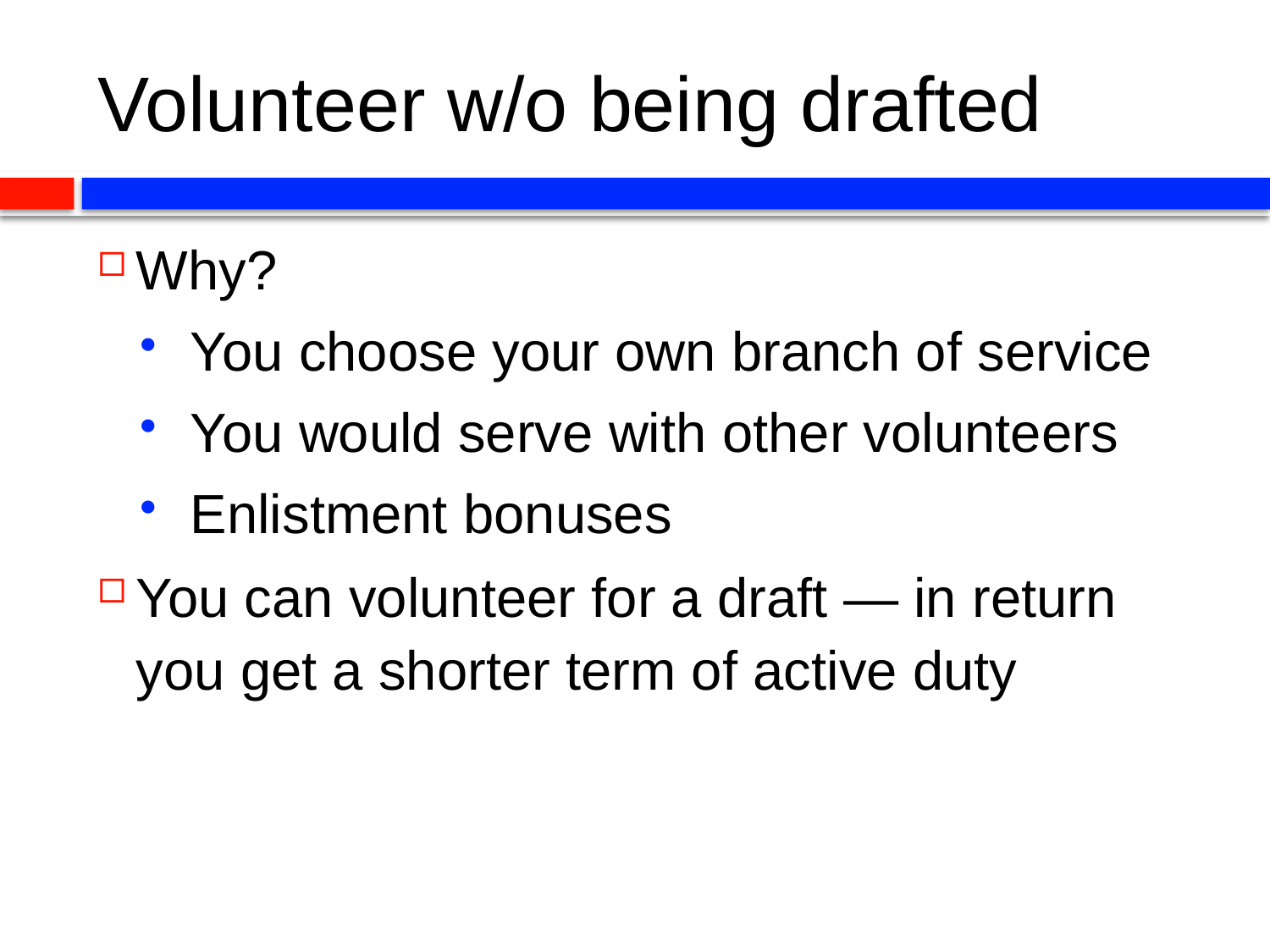

# Volunteer w/o being drafted
Why?
 You choose your own branch of service
 You would serve with other volunteers
 Enlistment bonuses
You can volunteer for a draft — in return you get a shorter term of active duty